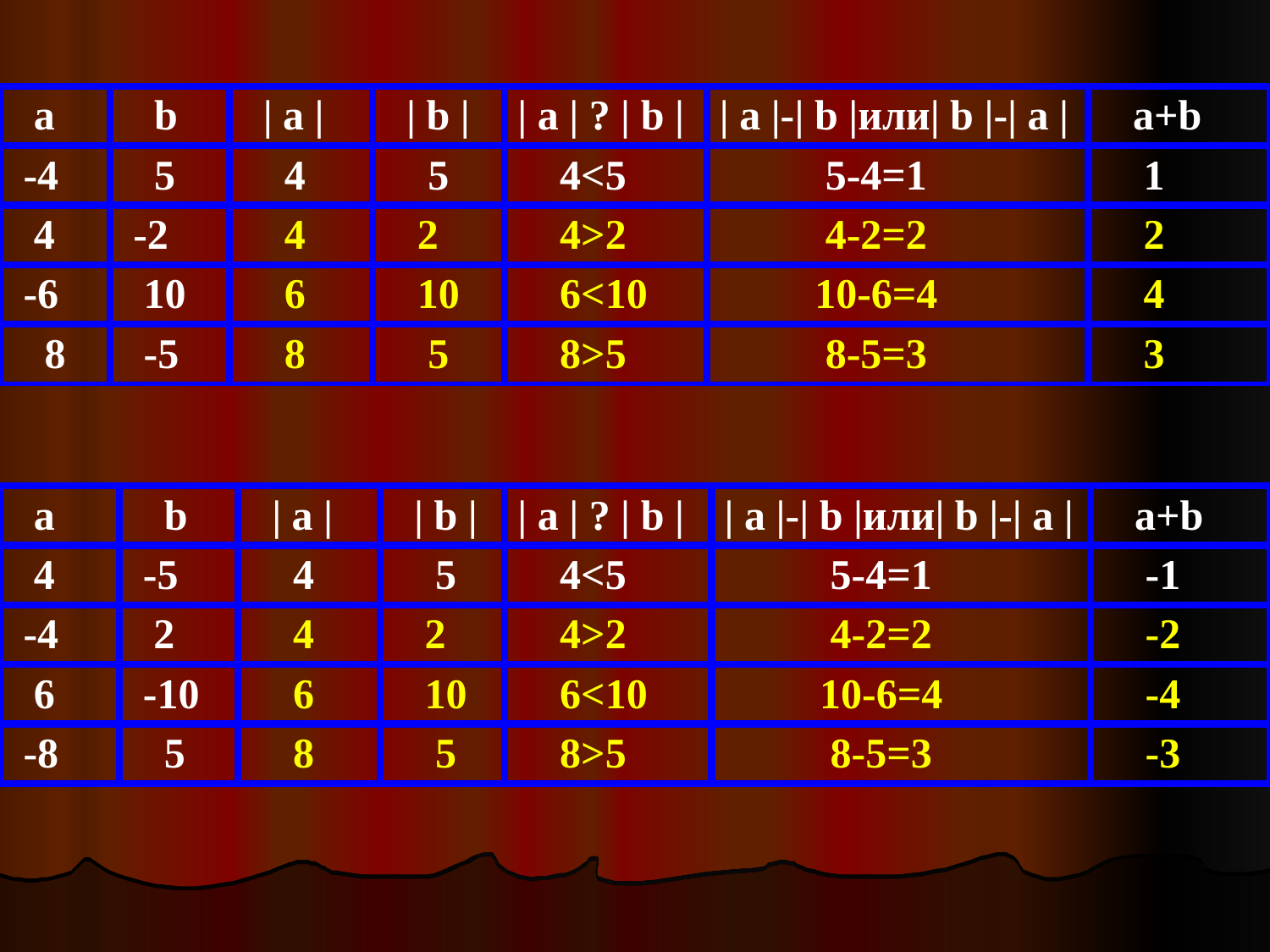

| а | b | | a | | | b | | | a | ? | b | | | a |-| b |или| b |-| a | | a+b |
| --- | --- | --- | --- | --- | --- | --- |
| -4 | 5 | 4 | 5 | 4<5 | 5-4=1 | 1 |
| 4 | -2 | 4 | 2 | 4>2 | 4-2=2 | 2 |
| -6 | 10 | 6 | 10 | 6<10 | 10-6=4 | 4 |
| 8 | -5 | 8 | 5 | 8>5 | 8-5=3 | 3 |
| а | b | | a | | | b | | | a | ? | b | | | a |-| b |или| b |-| a | | a+b |
| --- | --- | --- | --- | --- | --- | --- |
| 4 | -5 | 4 | 5 | 4<5 | 5-4=1 | -1 |
| -4 | 2 | 4 | 2 | 4>2 | 4-2=2 | -2 |
| 6 | -10 | 6 | 10 | 6<10 | 10-6=4 | -4 |
| -8 | 5 | 8 | 5 | 8>5 | 8-5=3 | -3 |